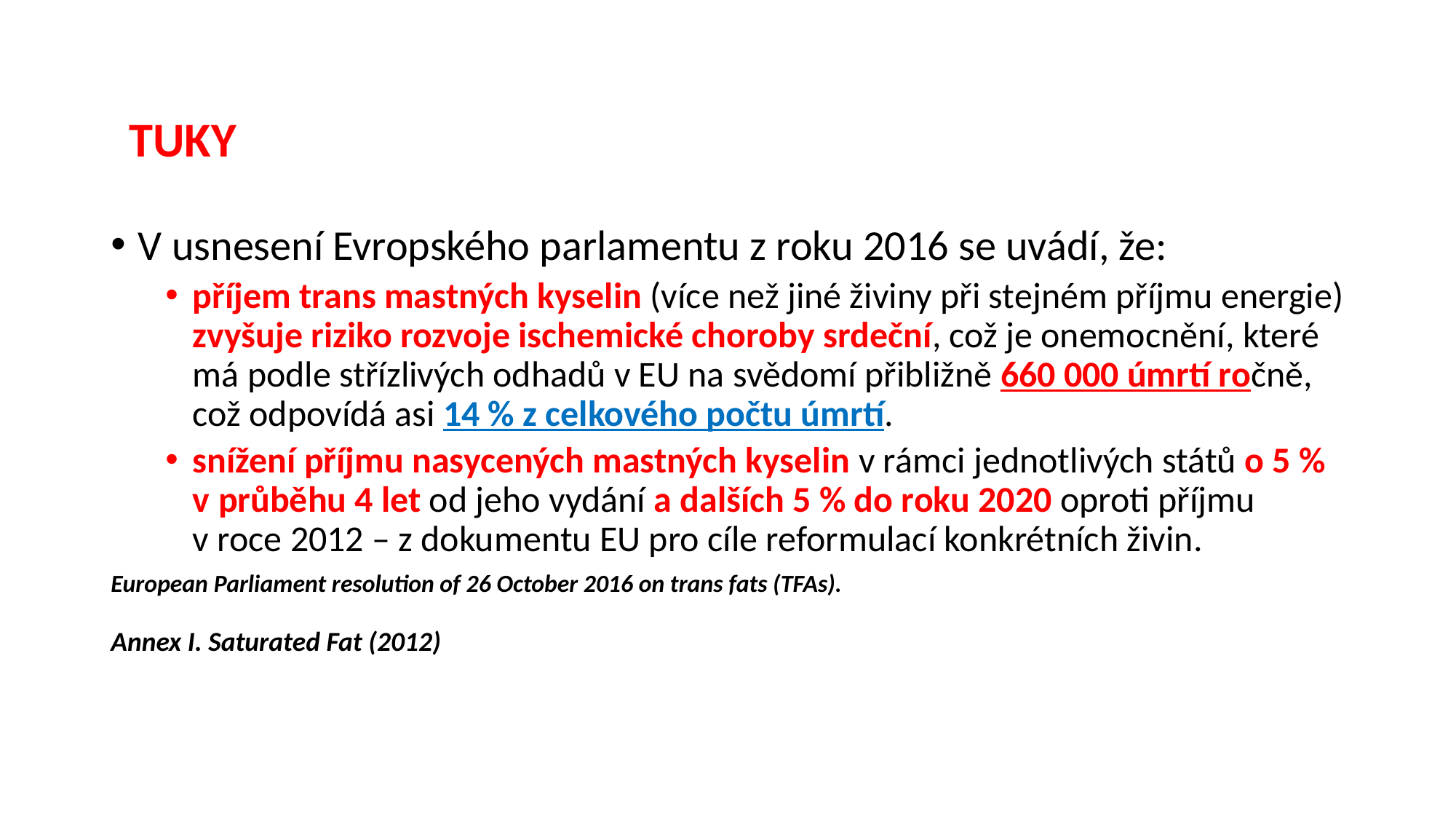

TUKY
V usnesení Evropského parlamentu z roku 2016 se uvádí, že:
příjem trans mastných kyselin (více než jiné živiny při stejném příjmu energie) zvyšuje riziko rozvoje ischemické choroby srdeční, což je onemocnění, které má podle střízlivých odhadů v EU na svědomí přibližně 660 000 úmrtí ročně, což odpovídá asi 14 % z celkového počtu úmrtí.
snížení příjmu nasycených mastných kyselin v rámci jednotlivých států o 5 % v průběhu 4 let od jeho vydání a dalších 5 % do roku 2020 oproti příjmu v roce 2012 – z dokumentu EU pro cíle reformulací konkrétních živin.
European Parliament resolution of 26 October 2016 on trans fats (TFAs).
Annex I. Saturated Fat (2012)